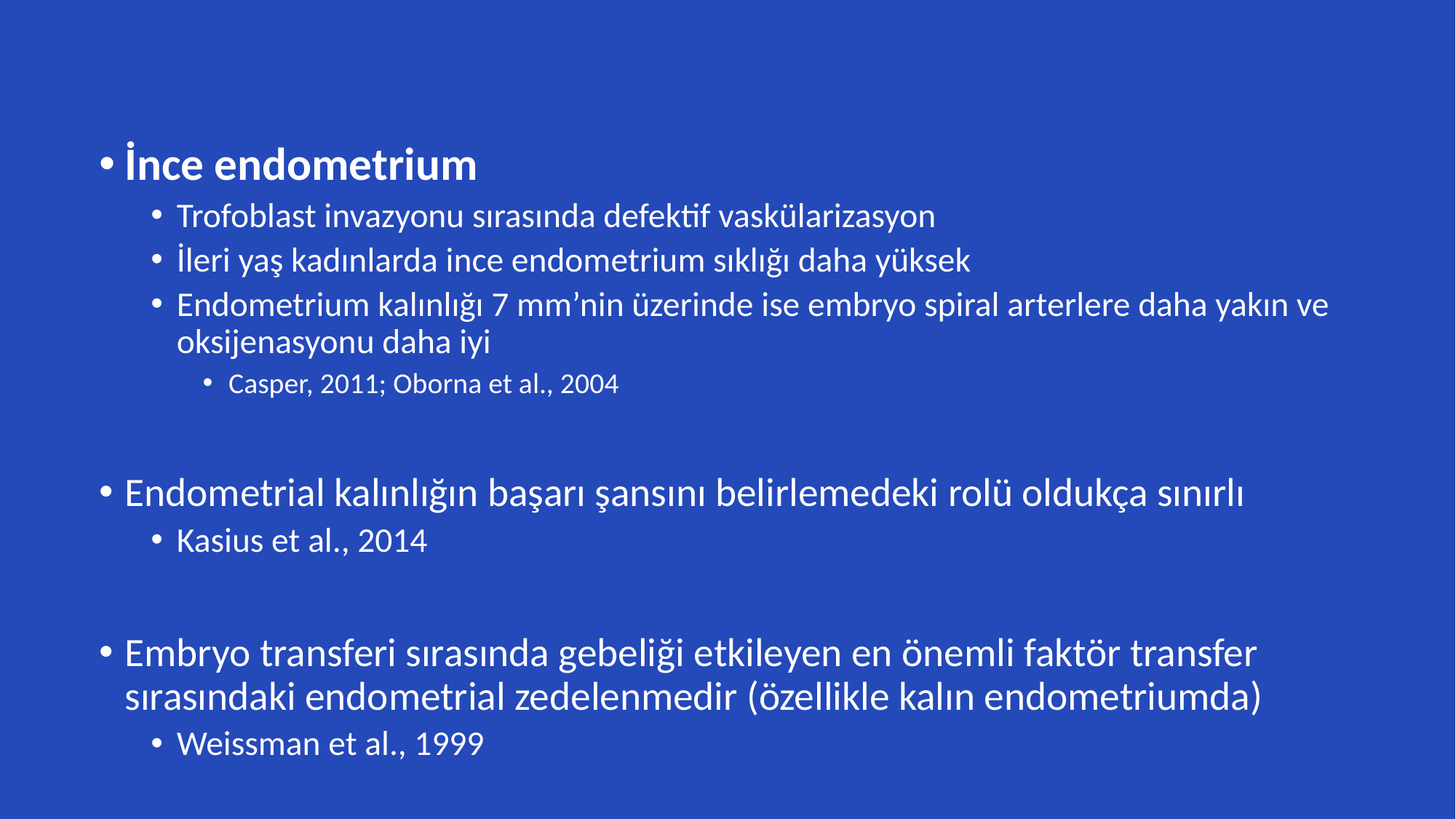

İnce endometrium
Trofoblast invazyonu sırasında defektif vaskülarizasyon
İleri yaş kadınlarda ince endometrium sıklığı daha yüksek
Endometrium kalınlığı 7 mm’nin üzerinde ise embryo spiral arterlere daha yakın ve oksijenasyonu daha iyi
Casper, 2011; Oborna et al., 2004

Endometrial kalınlığın başarı şansını belirlemedeki rolü oldukça sınırlı
Kasius et al., 2014

Embryo transferi sırasında gebeliği etkileyen en önemli faktör transfer sırasındaki endometrial zedelenmedir (özellikle kalın endometriumda)
Weissman et al., 1999